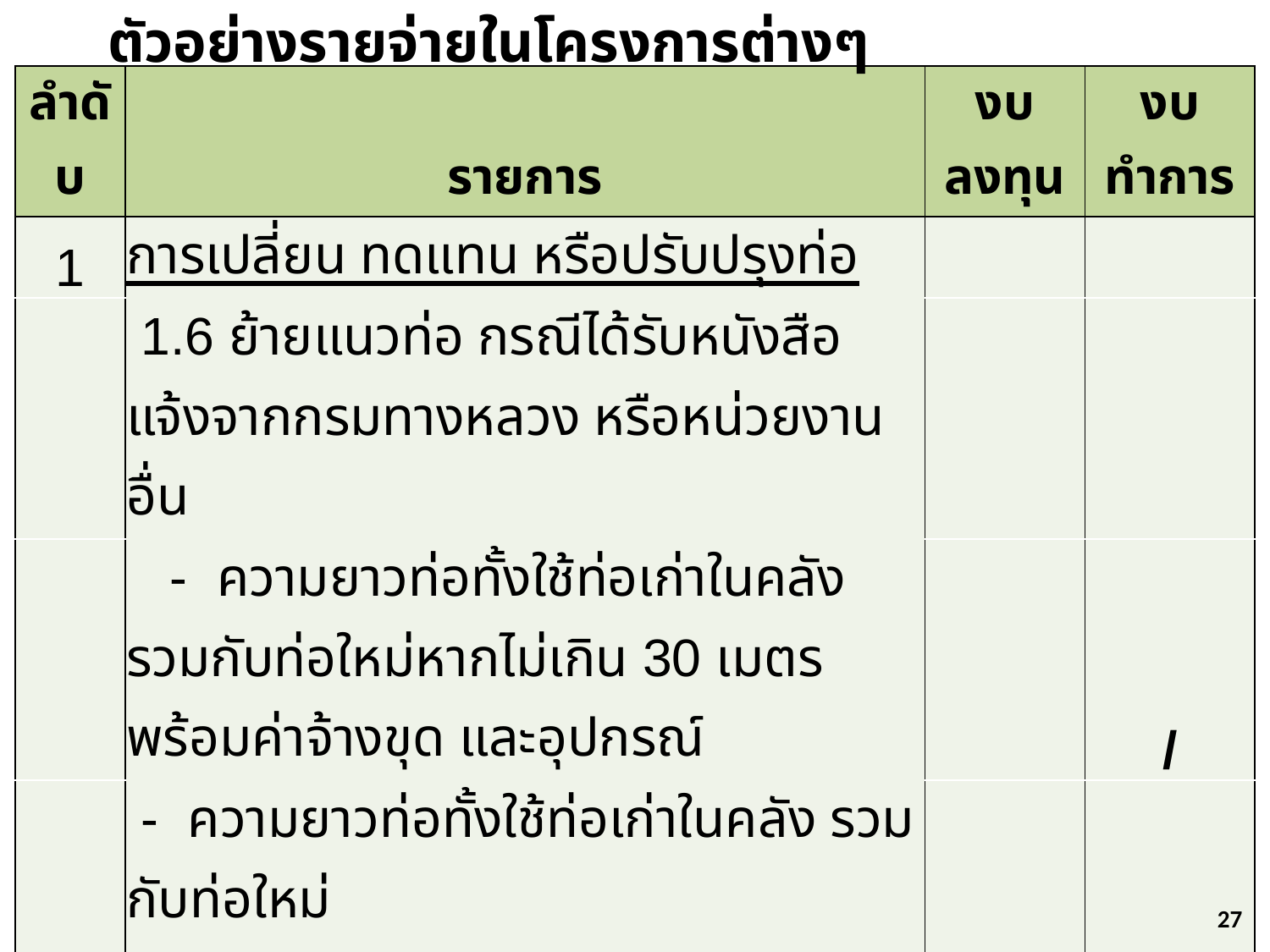

ตัวอย่างรายจ่ายในโครงการต่างๆ
| ลำดับ | รายการ | งบลงทุน | งบทำการ |
| --- | --- | --- | --- |
| 1 | การเปลี่ยน ทดแทน หรือปรับปรุงท่อ |  |  |
|  | 1.6 ย้ายแนวท่อ กรณีได้รับหนังสือแจ้งจากกรมทางหลวง หรือหน่วยงานอื่น |  |  |
|  | - ความยาวท่อทั้งใช้ท่อเก่าในคลัง รวมกับท่อใหม่หากไม่เกิน 30 เมตร พร้อมค่าจ้างขุด และอุปกรณ์ |  | / |
|  | - ความยาวท่อทั้งใช้ท่อเก่าในคลัง รวมกับท่อใหม่ หากเกิน 30 เมตร พร้อมค่าจ้างเหมาขุด และอุปกรณ์ | / |  |
|  | 1.7 ค่าซ่อมท่อขนาด 1,000 มม.ความยาว 10 เมตร |  | / |
|  | (กรณีฉุกเฉินเร่งด่วน ) |  |  |
|  | 1.8 ท่อเดิมอุดตันน้ำไหล่อ่อน จึงเปลี่ยนขนาดและ เปลี่ยนแนวท่อจากเดิมท่อ GS 25 มม. เป็น PB 50 มม. ความยาวท่อ 100 เมตร. | / |  |

27